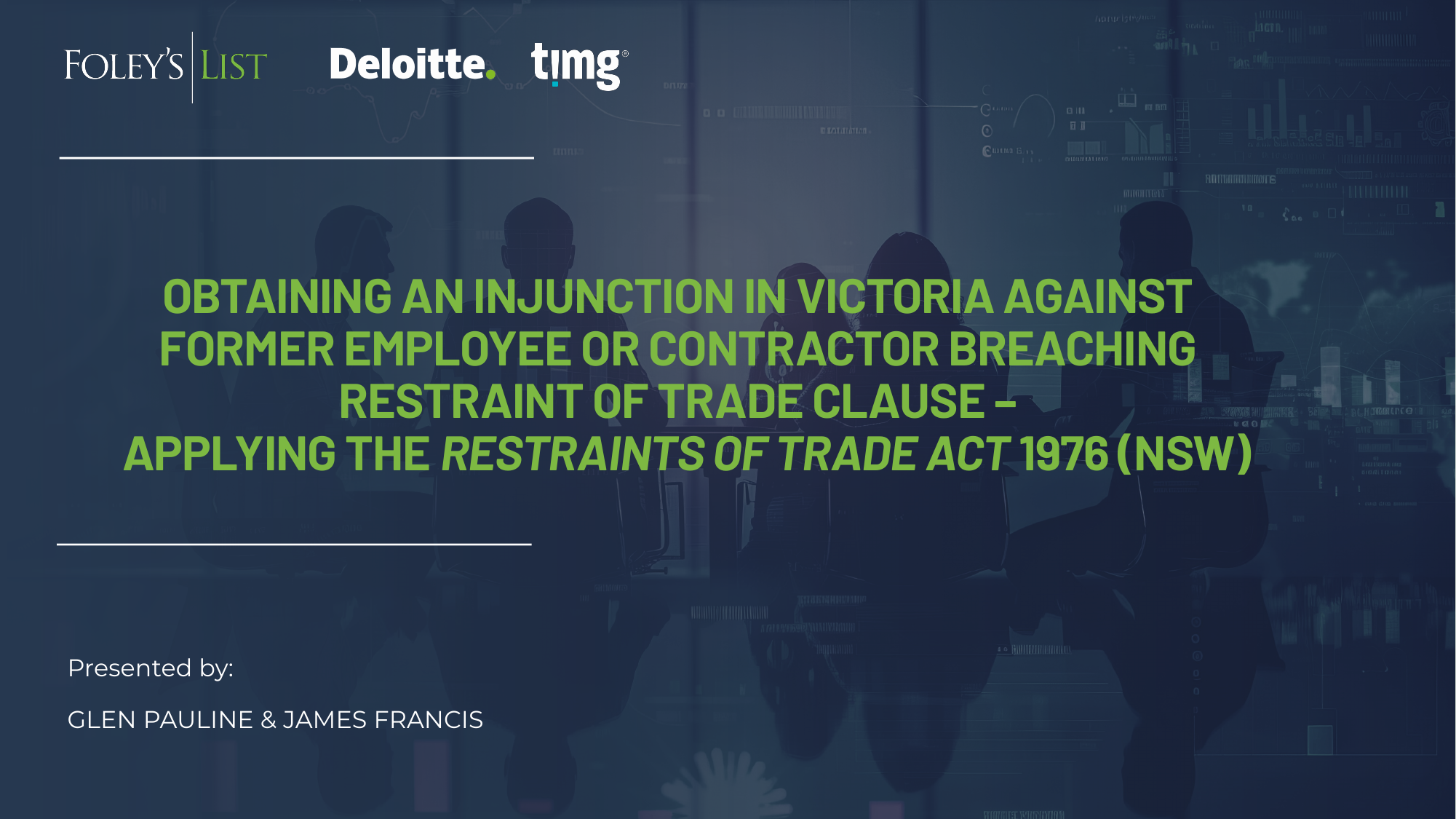

# Obtaining an injunction in victoria against former employee or contractor breaching restraint of trade clause – applying the restraintS of trade act 1976 (NSW)
Presented by:
GLEN PAULINE & JAMES FRANCIS